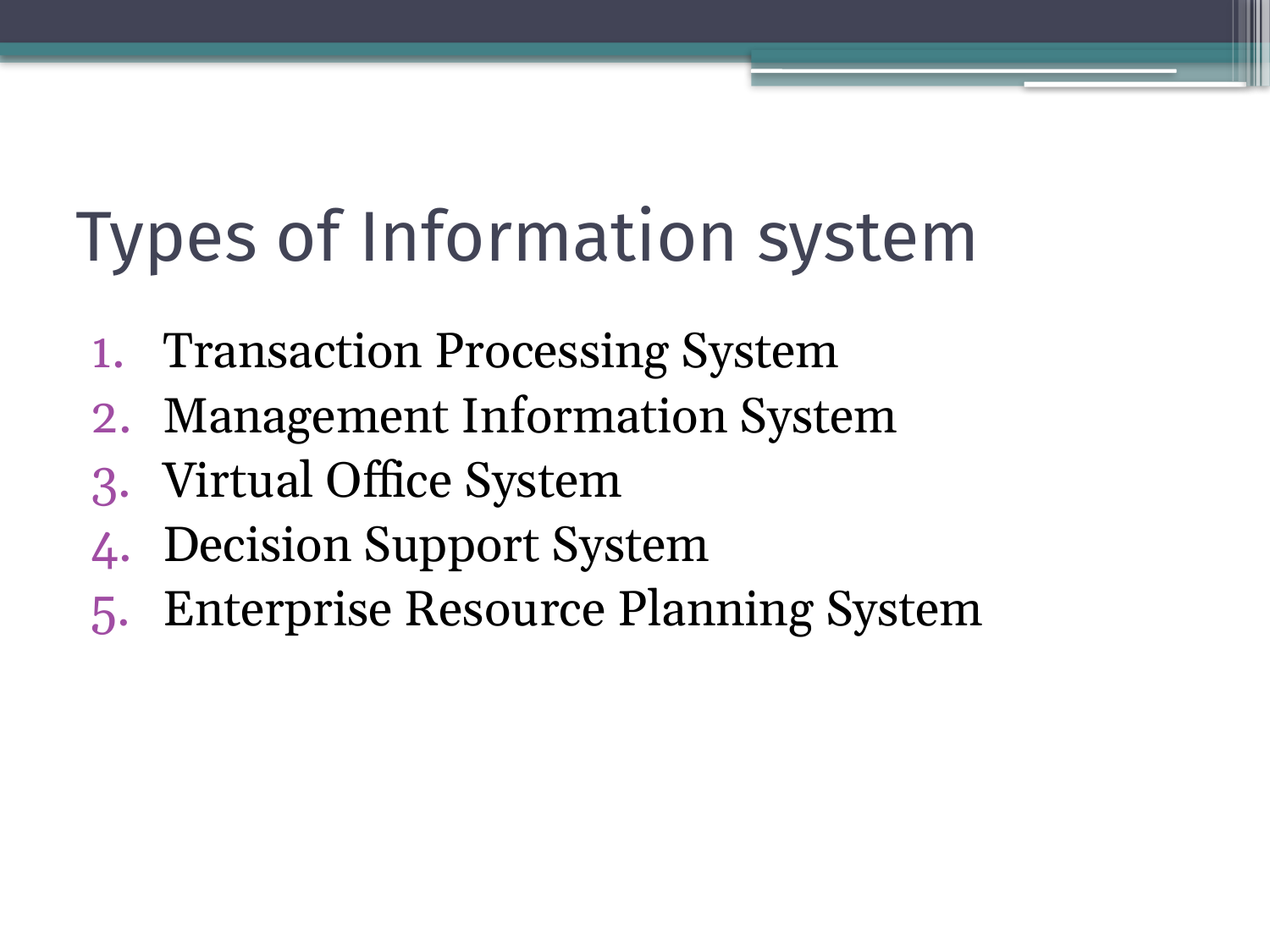

# Types of Information system
Transaction Processing System
Management Information System
Virtual Office System
Decision Support System
Enterprise Resource Planning System